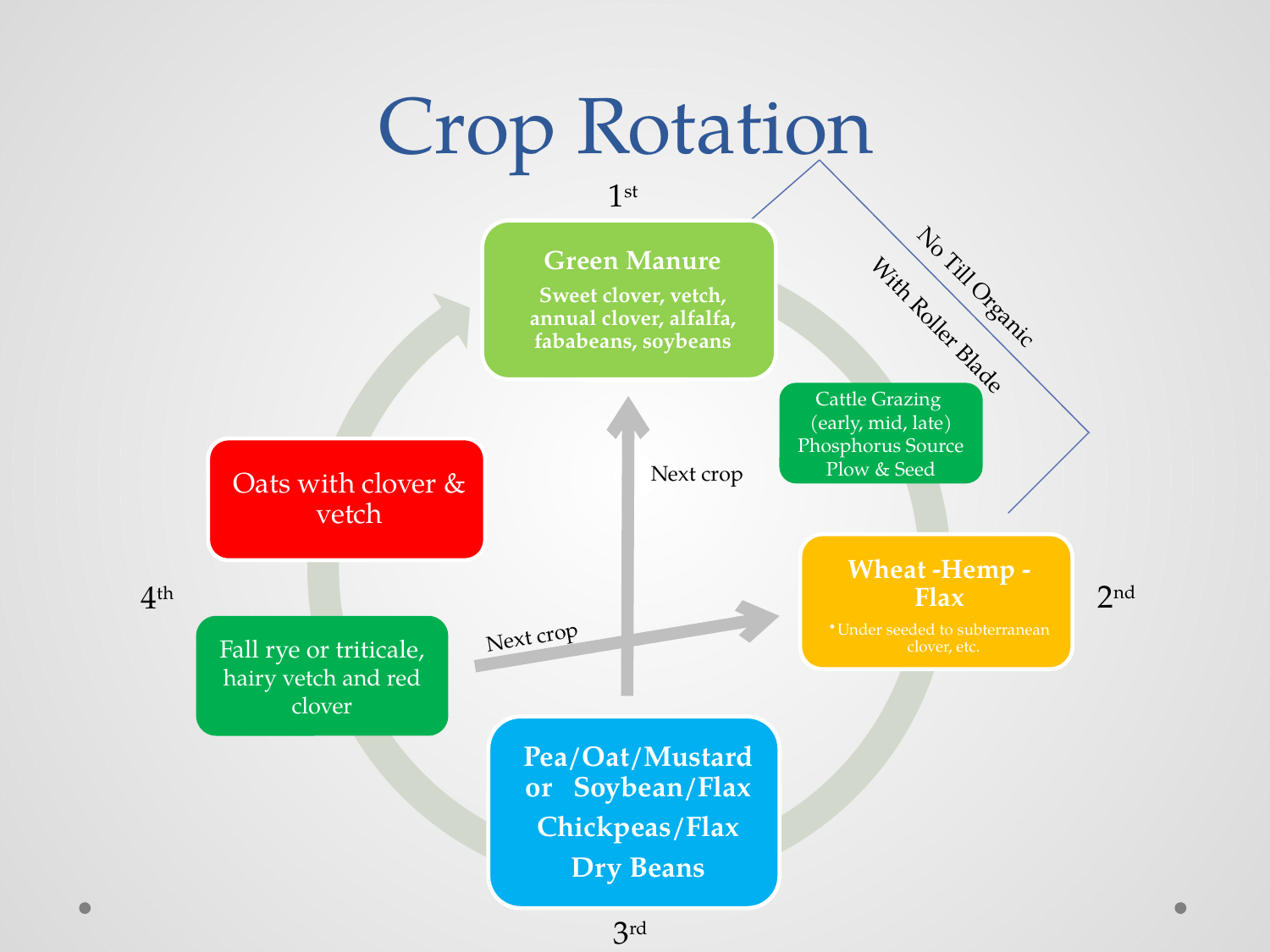

# Crop Rotation
1st
Green Manure
Sweet clover, vetch, annual clover, alfalfa, fababeans, soybeans
Wheat -Hemp - Flax
Under seeded to subterranean clover, etc.
Pea/Oat/Mustard or   Soybean/Flax
Chickpeas/Flax
Dry Beans
Oats with clover & vetch
No Till Organic

With Roller Blade
Cattle Grazing
(early, mid, late)
Phosphorus Source
Plow & Seed
Next crop
2nd
4th
Fall rye or triticale, hairy vetch and red clover
Next crop
3rd